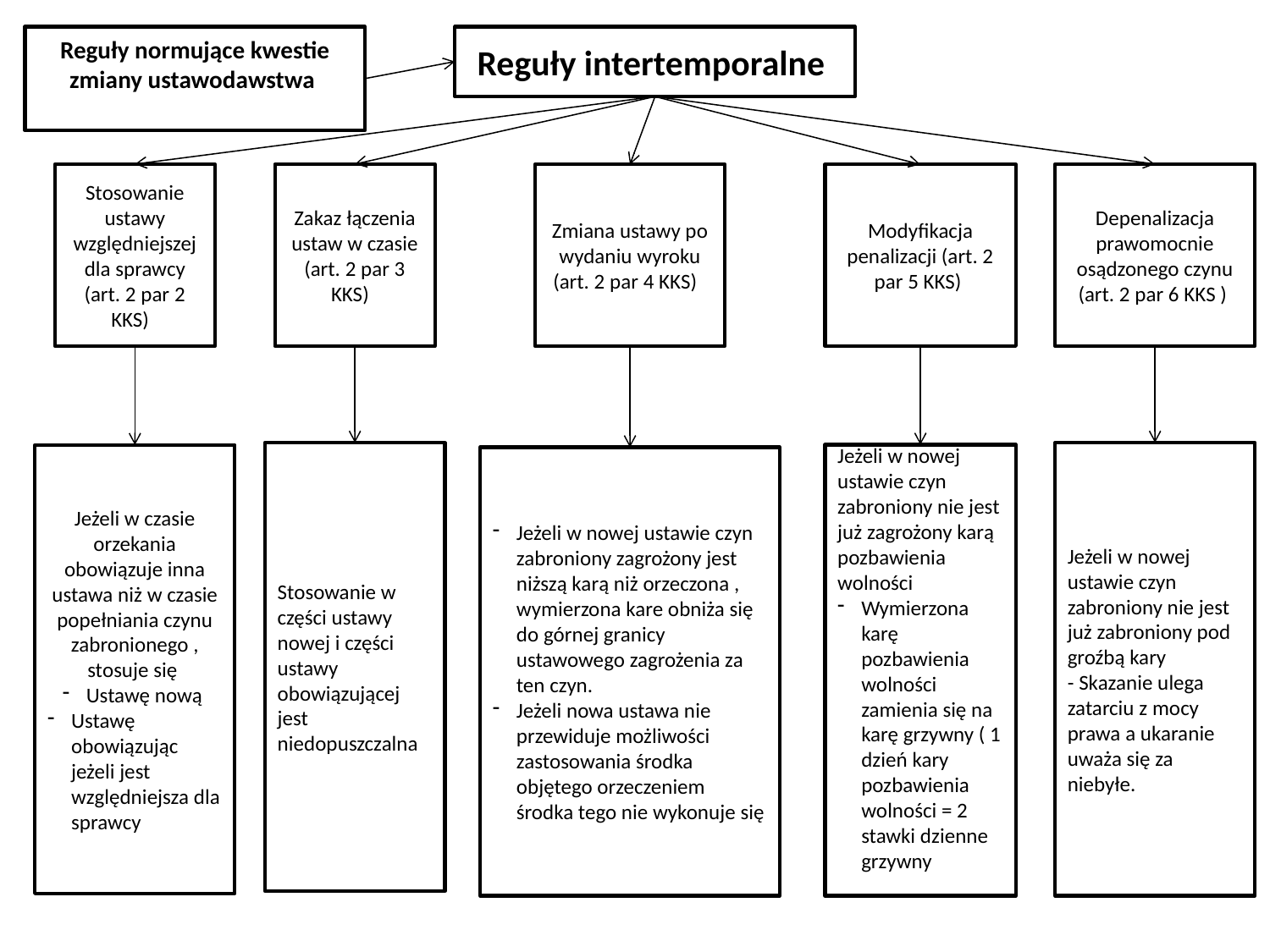

Reguły normujące kwestie zmiany ustawodawstwa

Reguły intertemporalne
Stosowanie ustawy względniejszej dla sprawcy (art. 2 par 2 KKS)
Zakaz łączenia ustaw w czasie (art. 2 par 3 KKS)
Depenalizacja prawomocnie osądzonego czynu (art. 2 par 6 KKS )
Zmiana ustawy po wydaniu wyroku (art. 2 par 4 KKS)
Modyfikacja penalizacji (art. 2 par 5 KKS)
Stosowanie w części ustawy nowej i części ustawy obowiązującej jest niedopuszczalna
Jeżeli w nowej ustawie czyn zabroniony nie jest już zabroniony pod groźbą kary
- Skazanie ulega zatarciu z mocy prawa a ukaranie uważa się za niebyłe.
Jeżeli w nowej ustawie czyn zabroniony nie jest już zagrożony karą pozbawienia wolności
Wymierzona karę pozbawienia wolności zamienia się na karę grzywny ( 1 dzień kary pozbawienia wolności = 2 stawki dzienne grzywny

Jeżeli w czasie orzekania obowiązuje inna ustawa niż w czasie popełniania czynu zabronionego , stosuje się
Ustawę nową
Ustawę obowiązując jeżeli jest względniejsza dla sprawcy
Jeżeli w nowej ustawie czyn zabroniony zagrożony jest niższą karą niż orzeczona , wymierzona kare obniża się do górnej granicy ustawowego zagrożenia za ten czyn.
Jeżeli nowa ustawa nie przewiduje możliwości zastosowania środka objętego orzeczeniem środka tego nie wykonuje się